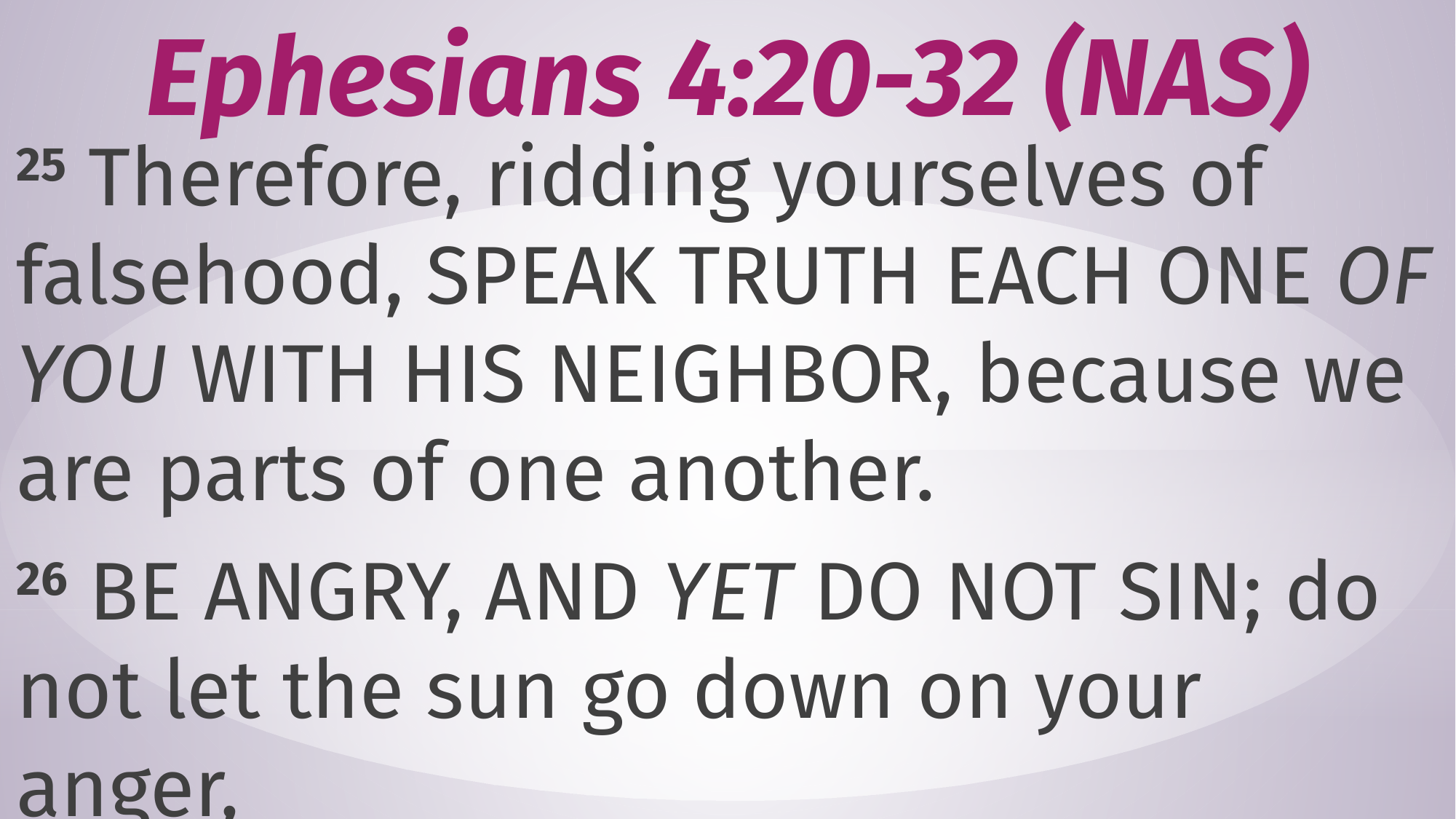

# Ephesians 4:20-32 (NAS)
25 Therefore, ridding yourselves of falsehood, SPEAK TRUTH EACH ONE OF YOU WITH HIS NEIGHBOR, because we are parts of one another.
26 BE ANGRY, AND YET DO NOT SIN; do not let the sun go down on your anger,